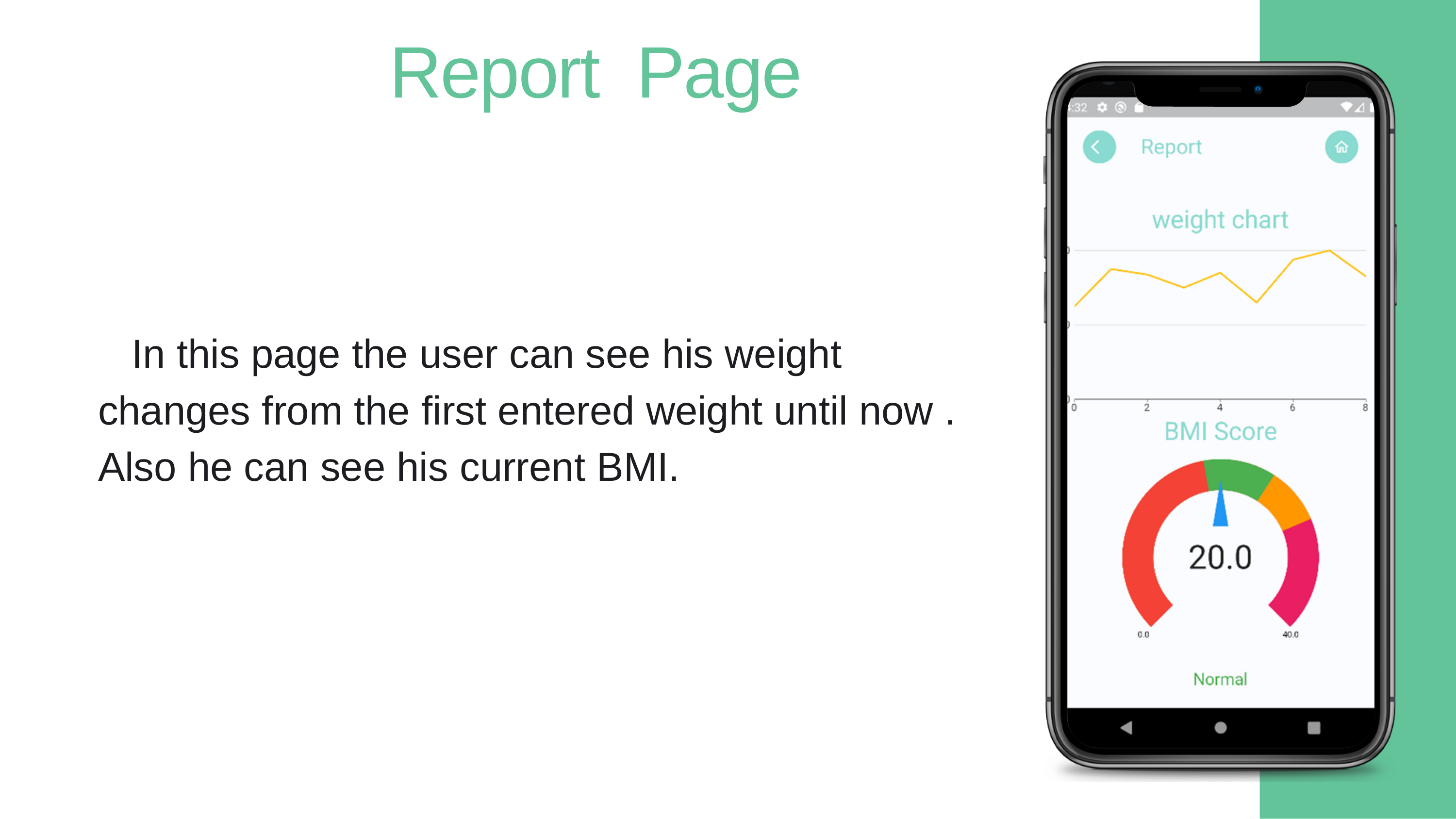

Report  Page

   In this page the user can see his weight
changes from the first entered weight until now .
Also he can see his current BMI.